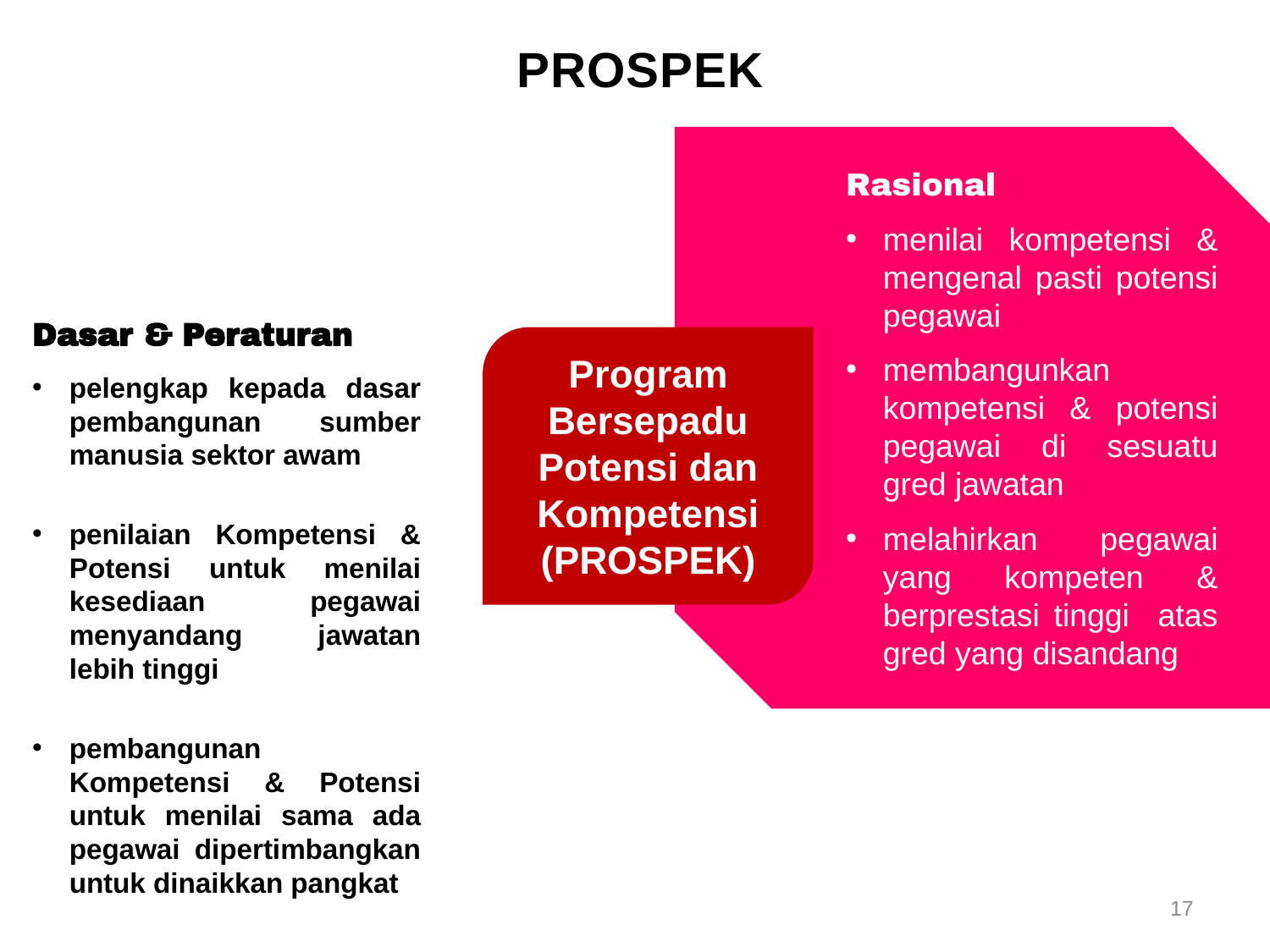

PROSPEK

Rasional

menilai kompetensi & mengenal pasti potensi pegawai

membangunkan kompetensi & potensi pegawai di sesuatu gred jawatan

melahirkan pegawai yang kompeten & berprestasi tinggi  atas gred yang disandang

Dasar & Peraturan

pelengkap kepada dasar pembangunan sumber manusia sektor awam

penilaian Kompetensi & Potensi untuk menilai kesediaan pegawai menyandang jawatan lebih tinggi

pembangunan Kompetensi & Potensi untuk menilai sama ada pegawai dipertimbangkan untuk dinaikkan pangkat

Program Bersepadu Potensi dan Kompetensi (PROSPEK)
17